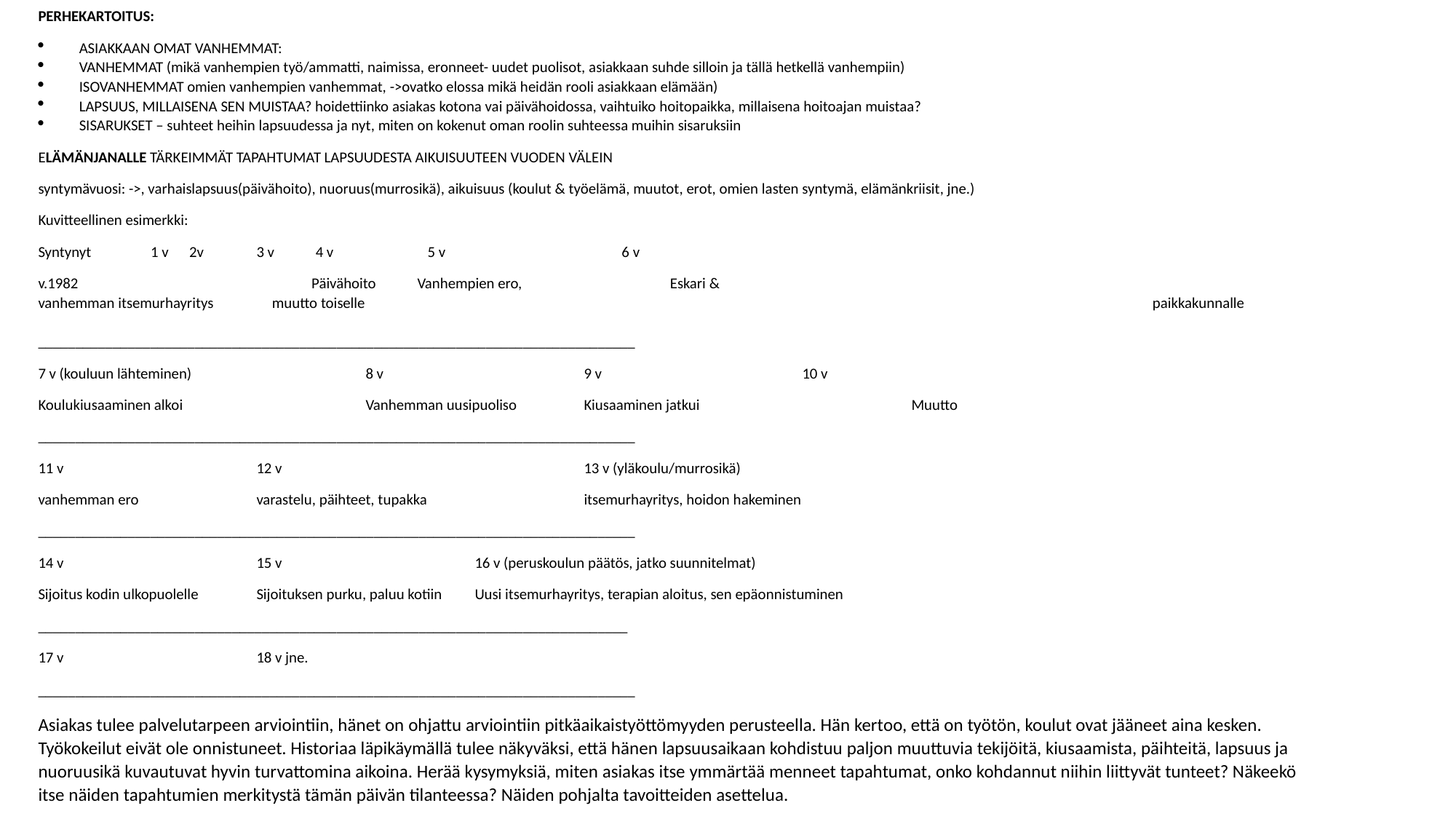

PERHEKARTOITUS:
ASIAKKAAN OMAT VANHEMMAT:
VANHEMMAT (mikä vanhempien työ/ammatti, naimissa, eronneet- uudet puolisot, asiakkaan suhde silloin ja tällä hetkellä vanhempiin)
ISOVANHEMMAT omien vanhempien vanhemmat, ->ovatko elossa mikä heidän rooli asiakkaan elämään)
LAPSUUS, MILLAISENA SEN MUISTAA? hoidettiinko asiakas kotona vai päivähoidossa, vaihtuiko hoitopaikka, millaisena hoitoajan muistaa?
SISARUKSET – suhteet heihin lapsuudessa ja nyt, miten on kokenut oman roolin suhteessa muihin sisaruksiin
ELÄMÄNJANALLE TÄRKEIMMÄT TAPAHTUMAT LAPSUUDESTA AIKUISUUTEEN VUODEN VÄLEIN
syntymävuosi: ->, varhaislapsuus(päivähoito), nuoruus(murrosikä), aikuisuus (koulut & työelämä, muutot, erot, omien lasten syntymä, elämänkriisit, jne.)
Kuvitteellinen esimerkki:
Syntynyt	 1 v      2v 	3 v            4 v	                  5 v	  	           6 v
v.1982		                Päivähoito            Vanhempien ero,	                         Eskari &				                                                 vanhemman itsemurhayritys                 muutto toiselle						                                                                      paikkakunnalle
________________________________________________________________________________
7 v (kouluun lähteminen)		8 v		9 v		10 v
Koulukiusaaminen alkoi		Vanhemman uusipuoliso	Kiusaaminen jatkui		Muutto
________________________________________________________________________________
11 v 		12 v 			13 v (yläkoulu/murrosikä)
vanhemman ero		varastelu, päihteet, tupakka		itsemurhayritys, hoidon hakeminen
________________________________________________________________________________
14 v 		15 v 		16 v (peruskoulun päätös, jatko suunnitelmat)
Sijoitus kodin ulkopuolelle 	Sijoituksen purku, paluu kotiin	Uusi itsemurhayritys, terapian aloitus, sen epäonnistuminen
_______________________________________________________________________________
17 v 		18 v jne.
________________________________________________________________________________
Asiakas tulee palvelutarpeen arviointiin, hänet on ohjattu arviointiin pitkäaikaistyöttömyyden perusteella. Hän kertoo, että on työtön, koulut ovat jääneet aina kesken.  Työkokeilut eivät ole onnistuneet. Historiaa läpikäymällä tulee näkyväksi, että hänen lapsuusaikaan kohdistuu paljon muuttuvia tekijöitä, kiusaamista, päihteitä, lapsuus ja nuoruusikä kuvautuvat hyvin turvattomina aikoina. Herää kysymyksiä, miten asiakas itse ymmärtää menneet tapahtumat, onko kohdannut niihin liittyvät tunteet? Näkeekö itse näiden tapahtumien merkitystä tämän päivän tilanteessa? Näiden pohjalta tavoitteiden asettelua.